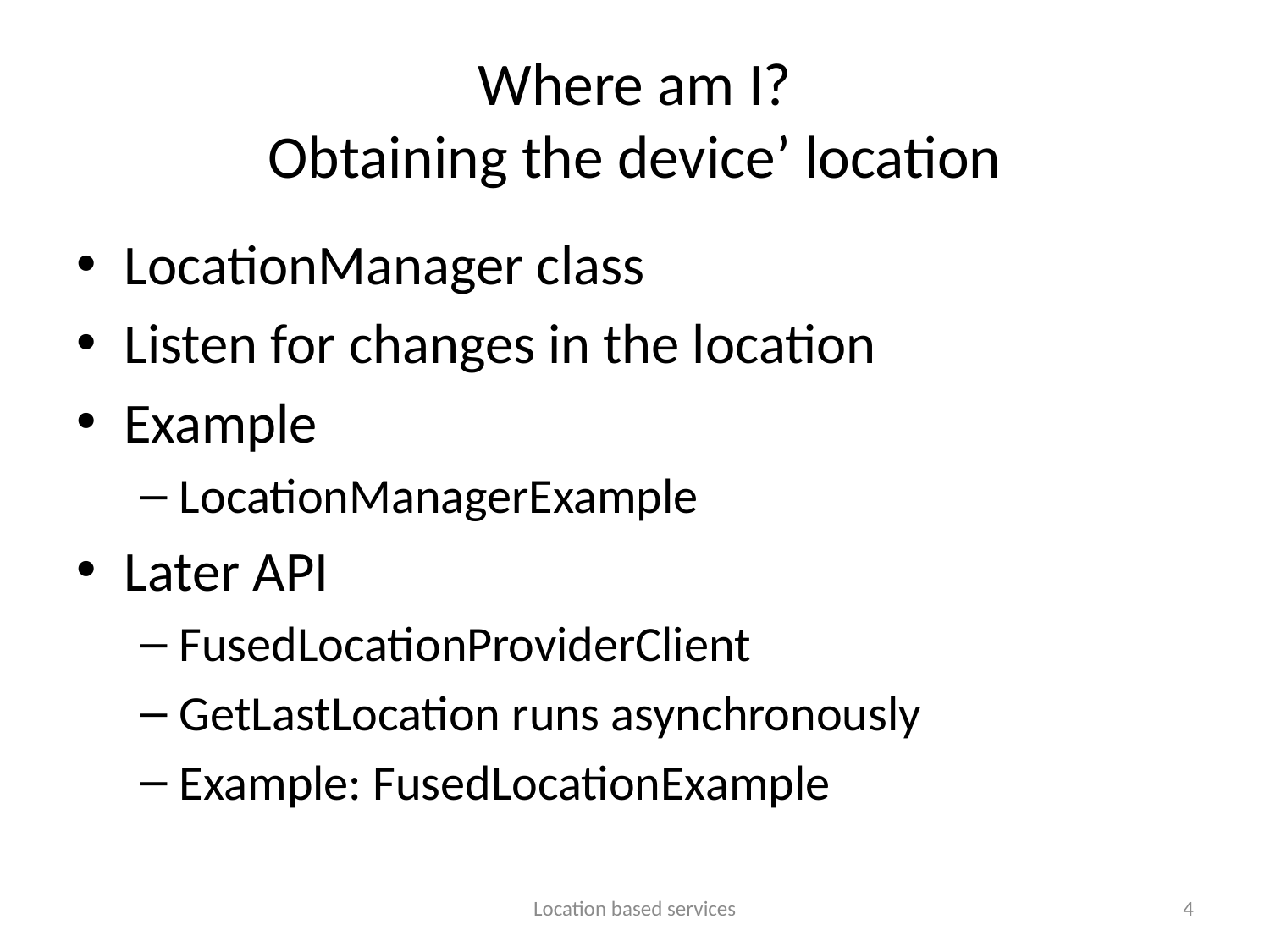

# Where am I? Obtaining the device’ location
LocationManager class
Listen for changes in the location
Example
LocationManagerExample
Later API
FusedLocationProviderClient
GetLastLocation runs asynchronously
Example: FusedLocationExample
Location based services
4